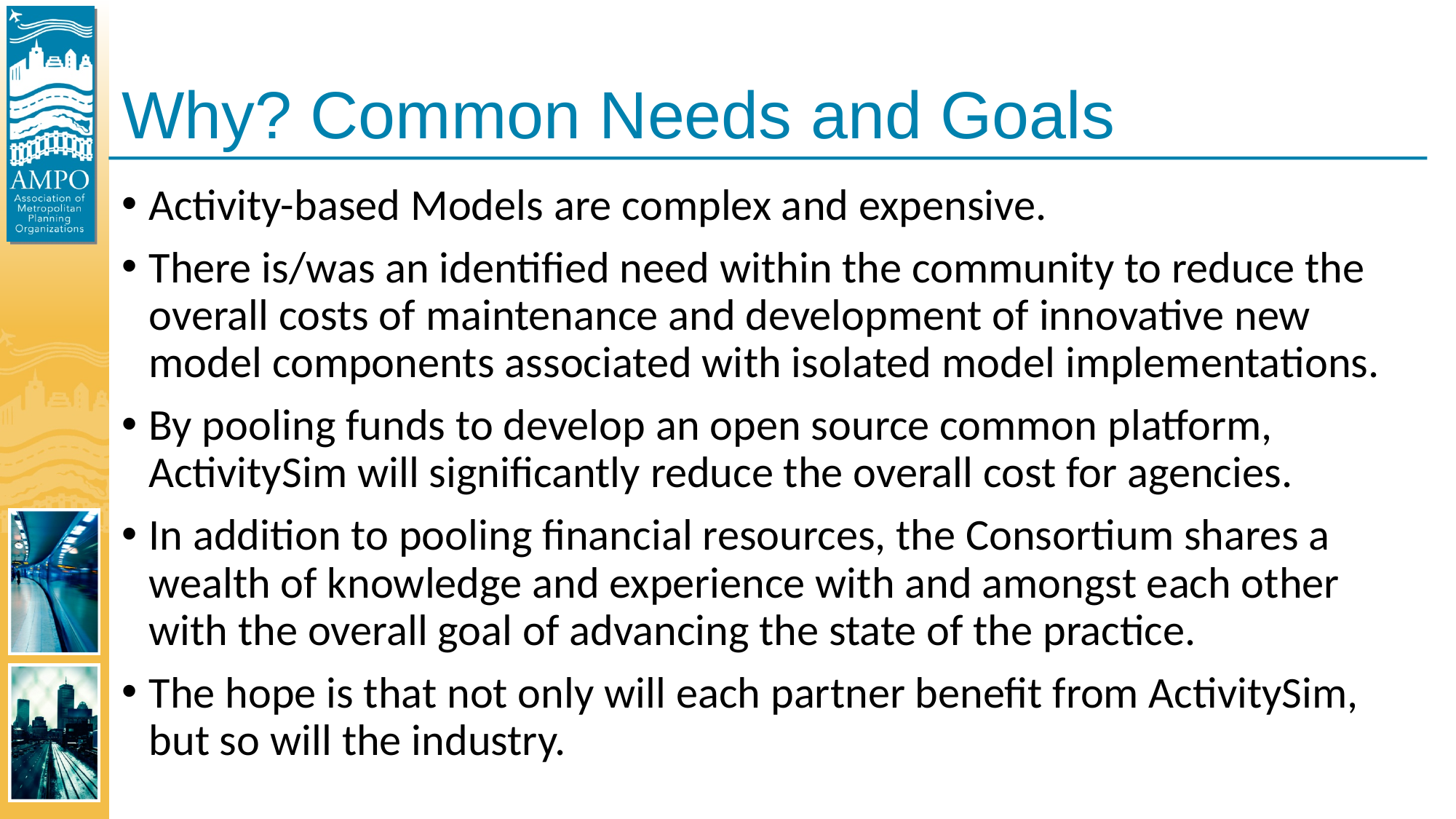

# Why? Common Needs and Goals
Activity-based Models are complex and expensive.
There is/was an identified need within the community to reduce the overall costs of maintenance and development of innovative new model components associated with isolated model implementations.
By pooling funds to develop an open source common platform, ActivitySim will significantly reduce the overall cost for agencies.
In addition to pooling financial resources, the Consortium shares a wealth of knowledge and experience with and amongst each other with the overall goal of advancing the state of the practice.
The hope is that not only will each partner benefit from ActivitySim, but so will the industry.